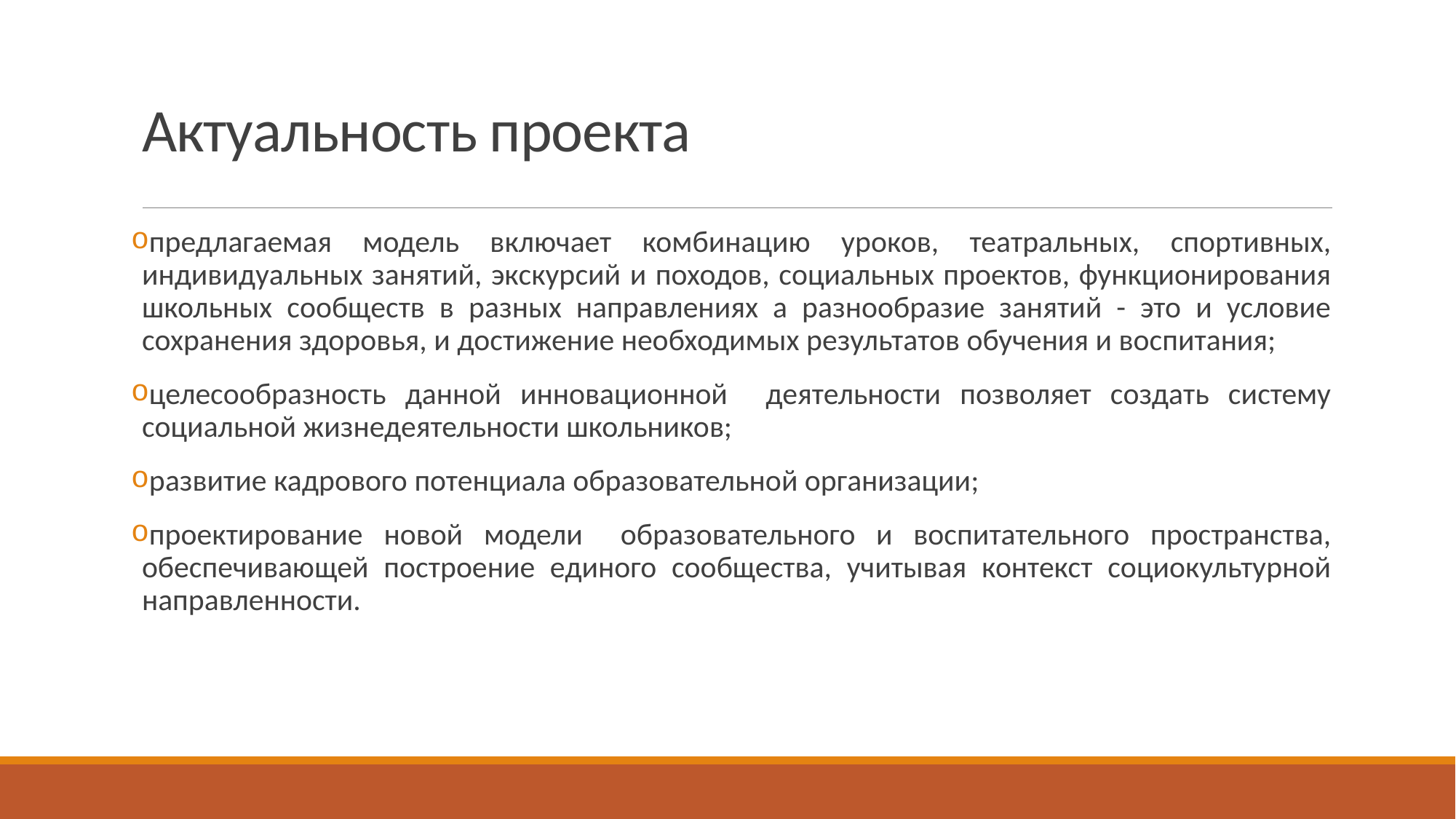

# Актуальность проекта
предлагаемая модель включает комбинацию уроков, театральных, спортивных, индивидуальных занятий, экскурсий и походов, социальных проектов, функционирования школьных сообществ в разных направлениях а разнообразие занятий - это и условие сохранения здоровья, и достижение необходимых результатов обучения и воспитания;
целесообразность данной инновационной  деятельности позволяет создать систему социальной жизнедеятельности школьников;
развитие кадрового потенциала образовательной организации;
проектирование новой модели 	образовательного и воспитательного пространства, обеспечивающей построение единого сообщества, учитывая контекст социокультурной направленности.